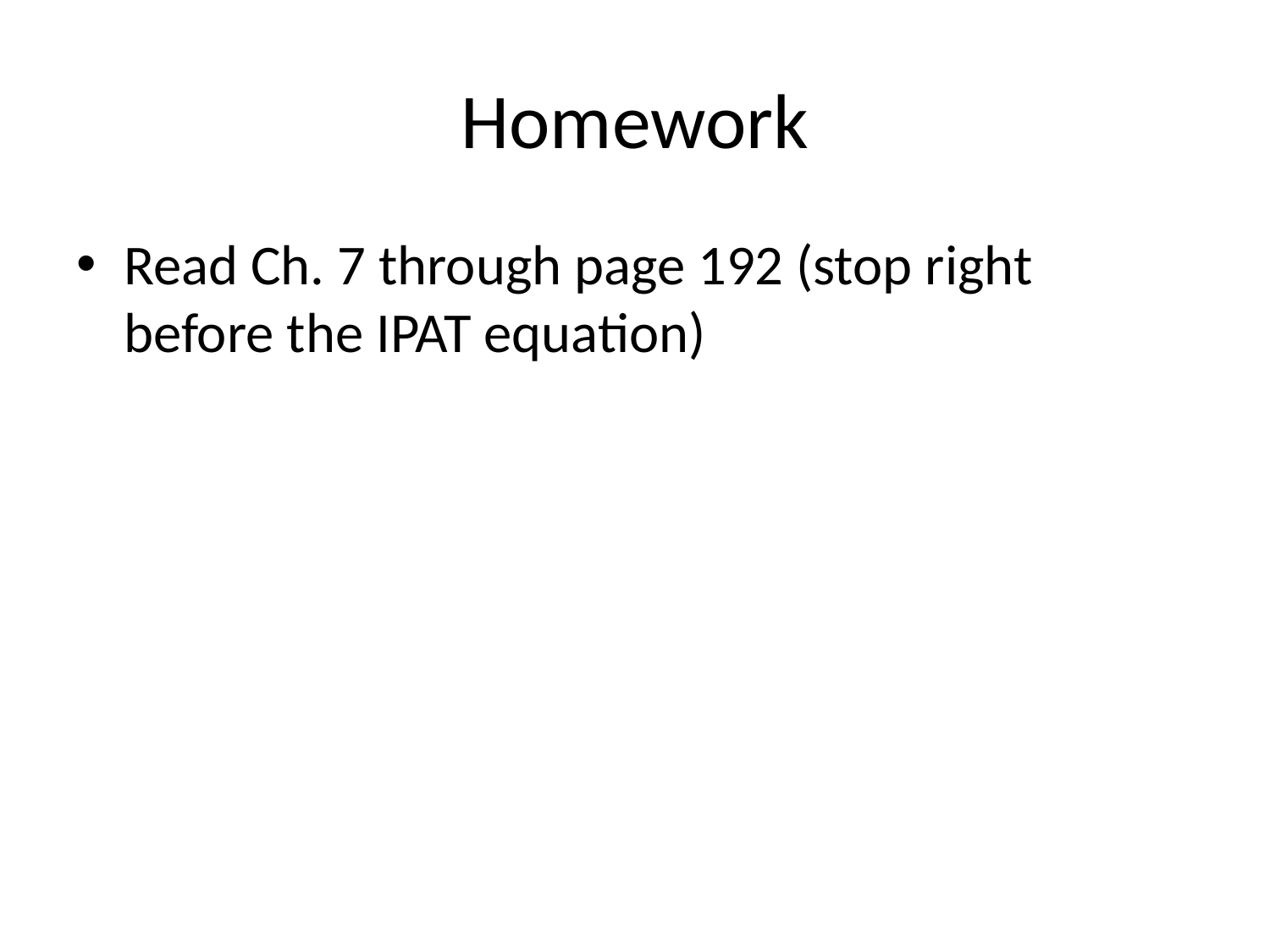

# Homework
Read Ch. 7 through page 192 (stop right before the IPAT equation)